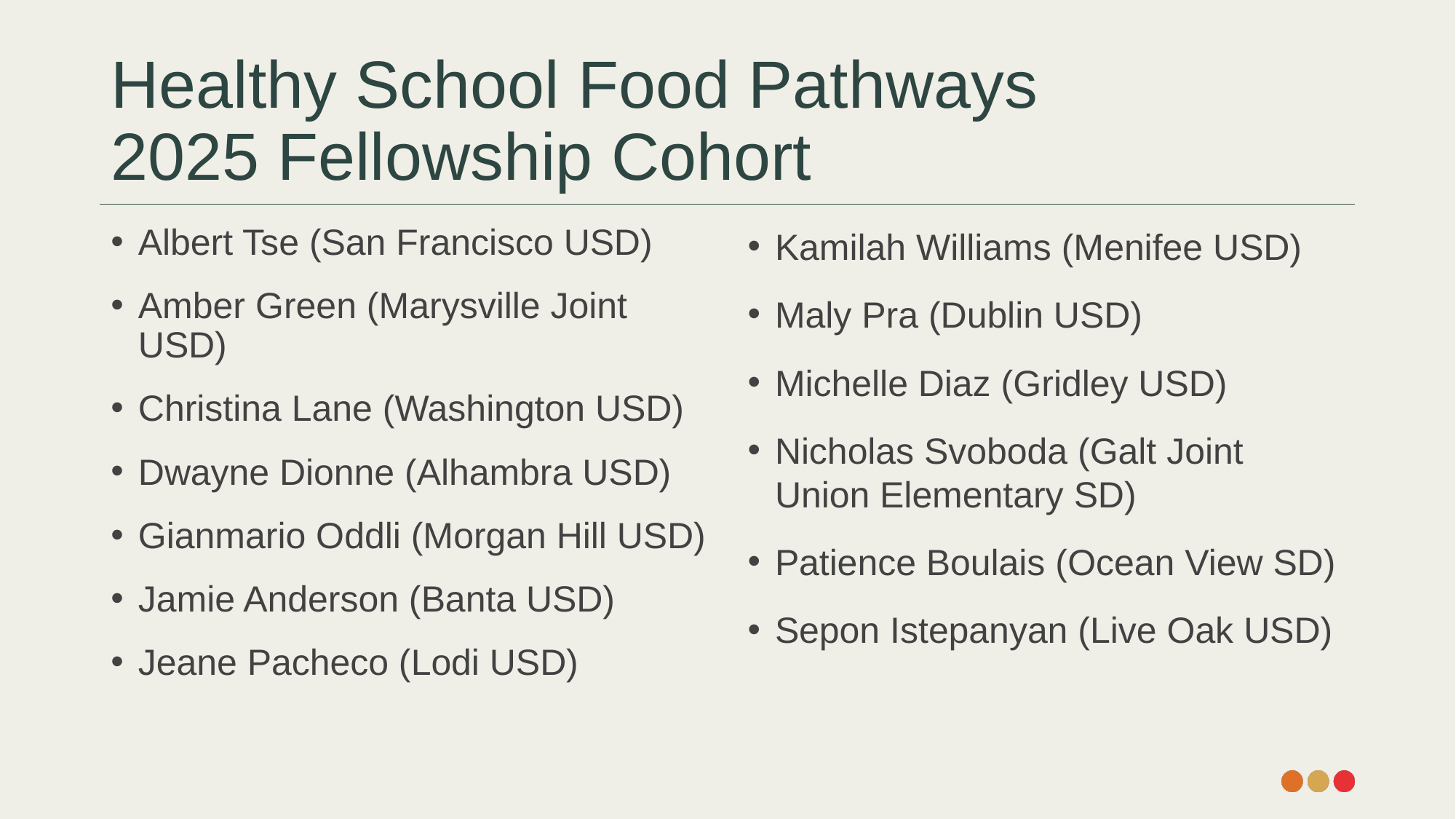

# Healthy School Food Pathways 2025 Fellowship Cohort
Albert Tse (San Francisco USD)
Amber Green (Marysville Joint USD)
Christina Lane (Washington USD)
Dwayne Dionne (Alhambra USD)
Gianmario Oddli (Morgan Hill USD)
Jamie Anderson (Banta USD)
Jeane Pacheco (Lodi USD)
Kamilah Williams (Menifee USD)
Maly Pra (Dublin USD)
Michelle Diaz (Gridley USD)
Nicholas Svoboda (Galt Joint Union Elementary SD)
Patience Boulais (Ocean View SD)
Sepon Istepanyan (Live Oak USD)